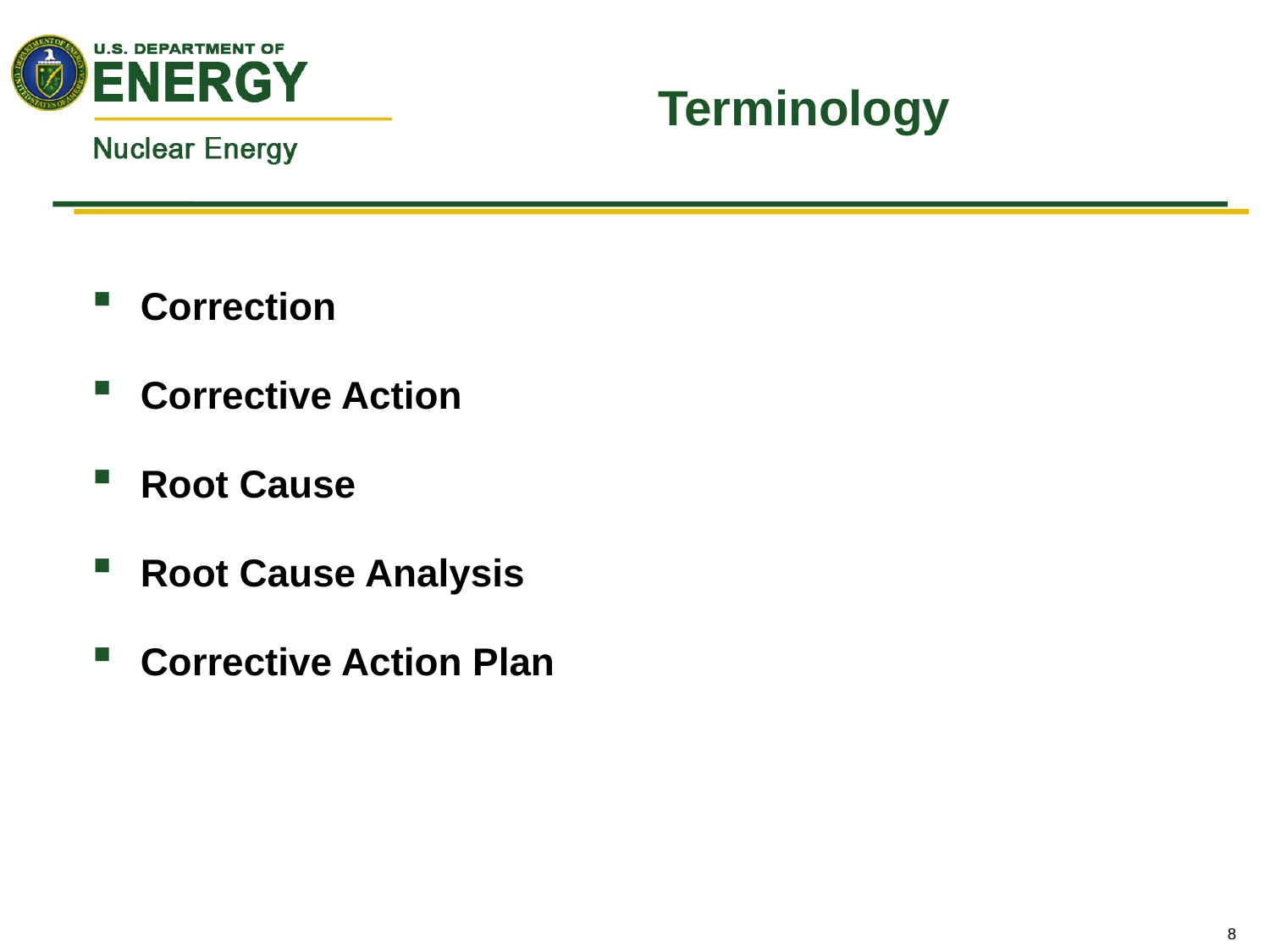

# Terminology
Correction
Corrective Action
Root Cause
Root Cause Analysis
Corrective Action Plan